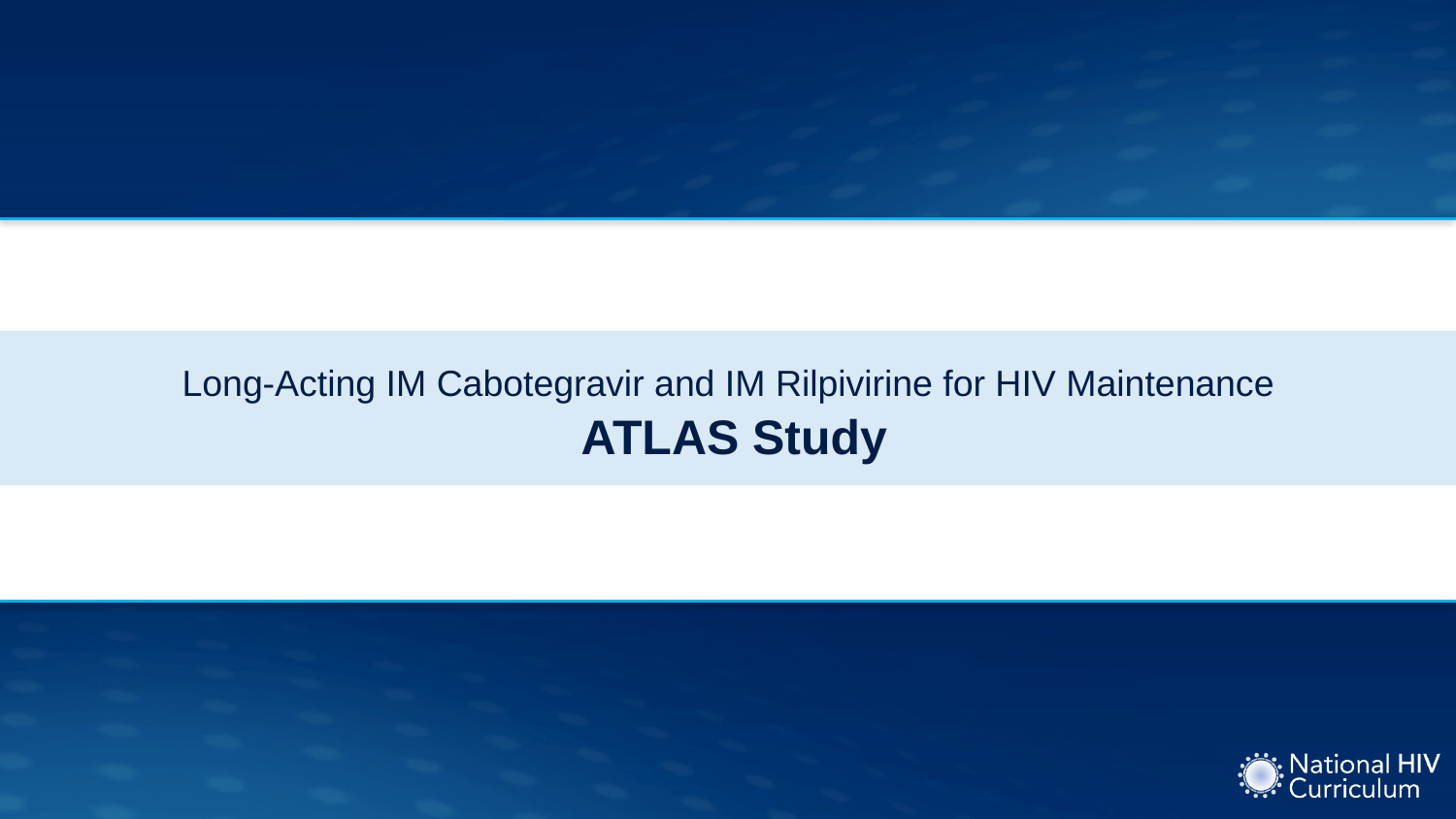

# Long-Acting IM Cabotegravir and IM Rilpivirine for HIV Maintenance ATLAS Study